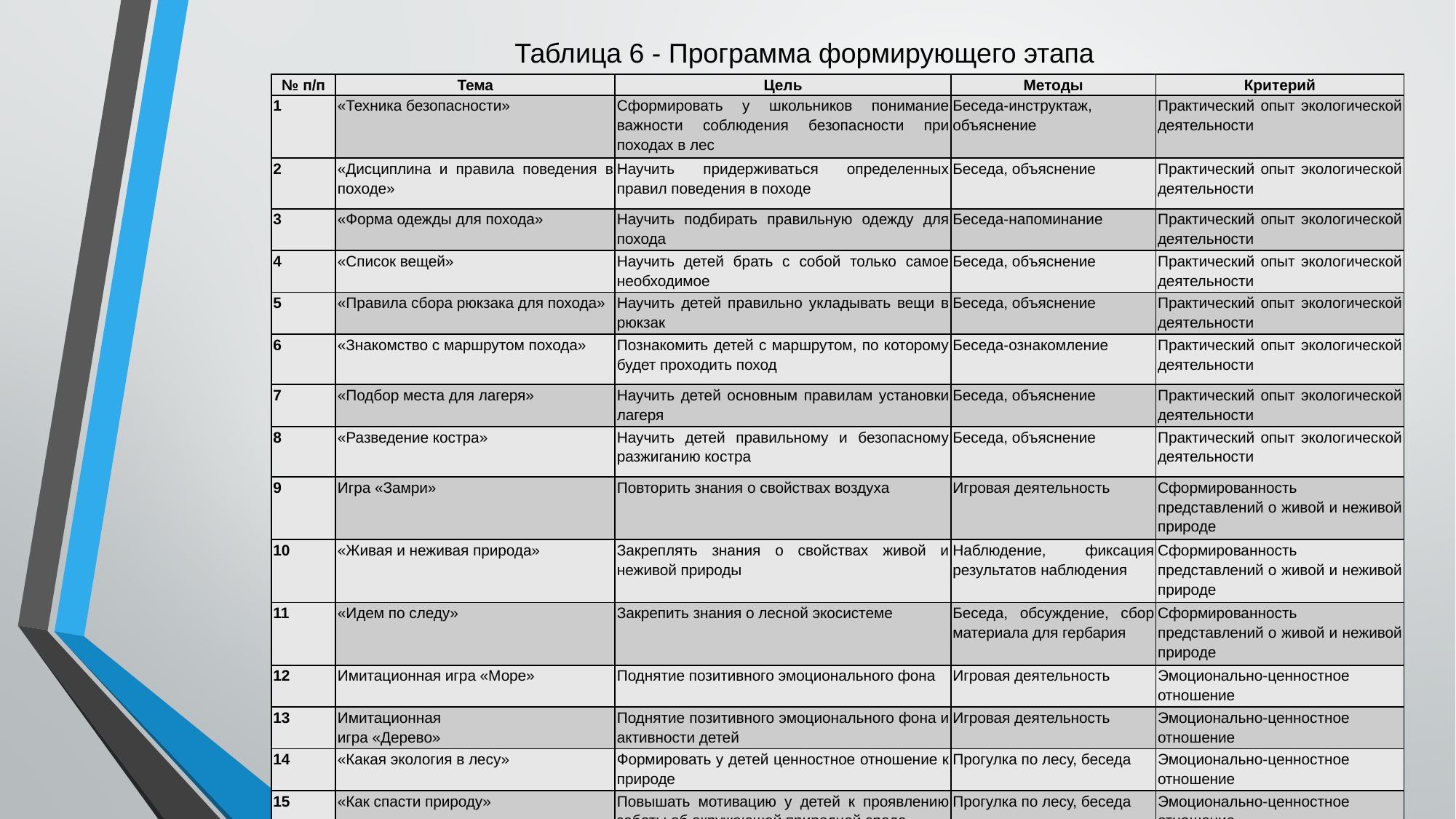

Таблица 6 - Программа формирующего этапа
| № п/п | Тема | Цель | Методы | Критерий |
| --- | --- | --- | --- | --- |
| 1 | «Техника безопасности» | Сформировать у школьников понимание важности соблюдения безопасности при походах в лес | Беседа-инструктаж, объяснение | Практический опыт экологической деятельности |
| 2 | «Дисциплина и правила поведения в походе» | Научить придерживаться определенных правил поведения в походе | Беседа, объяснение | Практический опыт экологической деятельности |
| 3 | «Форма одежды для похода» | Научить подбирать правильную одежду для похода | Беседа-напоминание | Практический опыт экологической деятельности |
| 4 | «Список вещей» | Научить детей брать с собой только самое необходимое | Беседа, объяснение | Практический опыт экологической деятельности |
| 5 | «Правила сбора рюкзака для похода» | Научить детей правильно укладывать вещи в рюкзак | Беседа, объяснение | Практический опыт экологической деятельности |
| 6 | «Знакомство с маршрутом похода» | Познакомить детей с маршрутом, по которому будет проходить поход | Беседа-ознакомление | Практический опыт экологической деятельности |
| 7 | «Подбор места для лагеря» | Научить детей основным правилам установки лагеря | Беседа, объяснение | Практический опыт экологической деятельности |
| 8 | «Разведение костра» | Научить детей правильному и безопасному разжиганию костра | Беседа, объяснение | Практический опыт экологической деятельности |
| 9 | Игра «Замри» | Повторить знания о свойствах воздуха | Игровая деятельность | Сформированность представлений о живой и неживой природе |
| 10 | «Живая и неживая природа» | Закреплять знания о свойствах живой и неживой природы | Наблюдение, фиксация результатов наблюдения | Сформированность представлений о живой и неживой природе |
| 11 | «Идем по следу» | Закрепить знания о лесной экосистеме | Беседа, обсуждение, сбор материала для гербария | Сформированность представлений о живой и неживой природе |
| 12 | Имитационная игра «Море» | Поднятие позитивного эмоционального фона | Игровая деятельность | Эмоционально-ценностное отношение |
| 13 | Имитационная игра «Дерево» | Поднятие позитивного эмоционального фона и активности детей | Игровая деятельность | Эмоционально-ценностное отношение |
| 14 | «Какая экология в лесу» | Формировать у детей ценностное отношение к природе | Прогулка по лесу, беседа | Эмоционально-ценностное отношение |
| 15 | «Как спасти природу» | Повышать мотивацию у детей к проявлению заботы об окружающей природной среде | Прогулка по лесу, беседа | Эмоционально-ценностное отношение |
| 16 | «Что мы должны оставить после себя» | Формировать у детей навыки бережного отношения к природе | Итоговая беседа | Эмоционально-ценностное отношение |